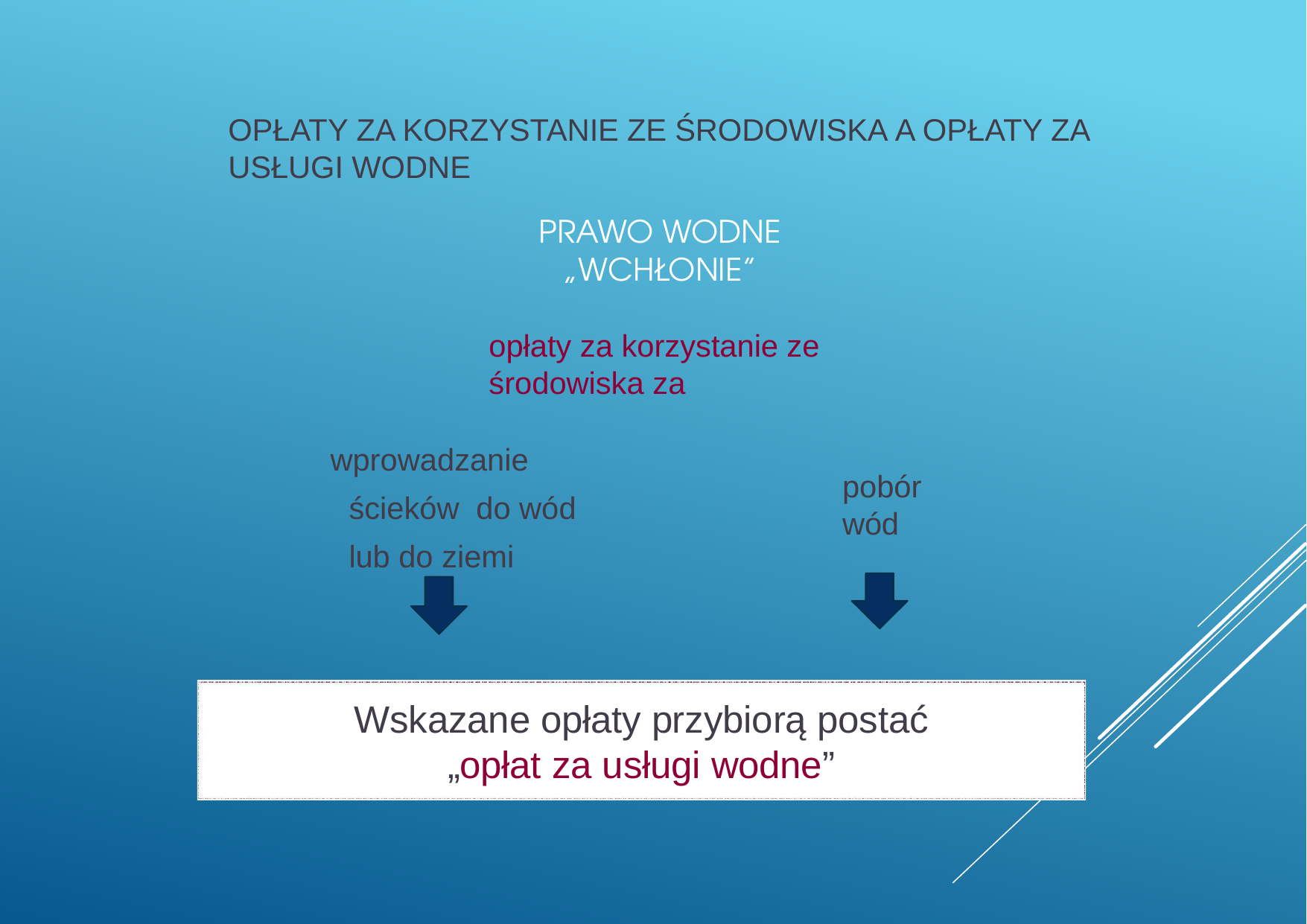

OPŁATY ZA KORZYSTANIE ZE ŚRODOWISKA A OPŁATY ZA USŁUGI WODNE
# PRAWO WODNE
„WCHŁONIE”
opłaty za korzystanie ze środowiska za
wprowadzanie ścieków  do wód lub do ziemi
pobór wód

Wskazane opłaty przybiorą postać
„opłat za usługi wodne”